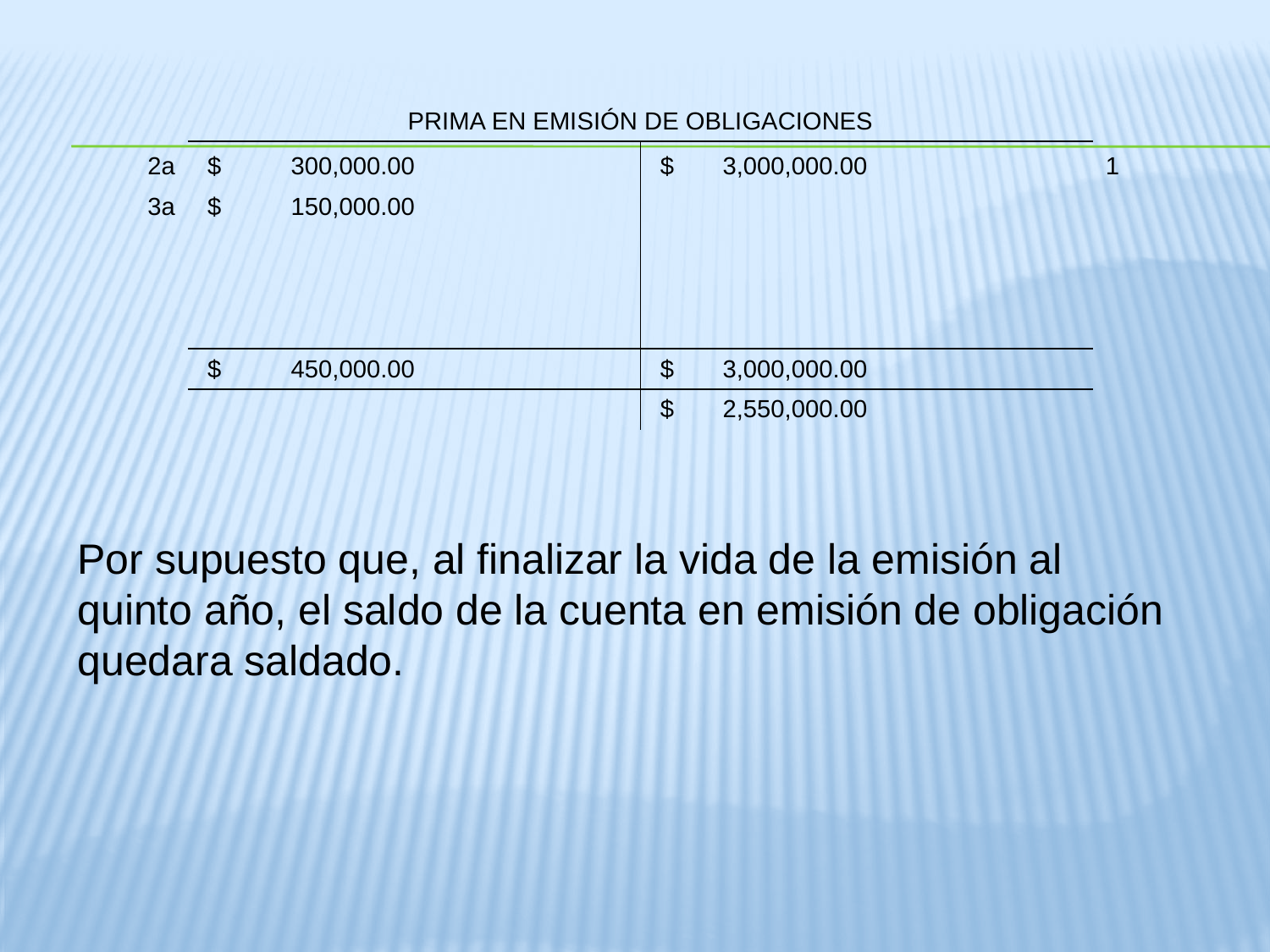

|  |  |  |  |
| --- | --- | --- | --- |
|  | PRIMA EN EMISIÓN DE OBLIGACIONES |  |  |
| 2a | $ 300,000.00 | $ 3,000,000.00 | 1 |
| 3a | $ 150,000.00 |  |  |
|  |  |  |  |
|  |  |  |  |
|  |  |  |  |
|  | $ 450,000.00 | $ 3,000,000.00 |  |
|  |  | $ 2,550,000.00 |  |
Por supuesto que, al finalizar la vida de la emisión al quinto año, el saldo de la cuenta en emisión de obligación quedara saldado.